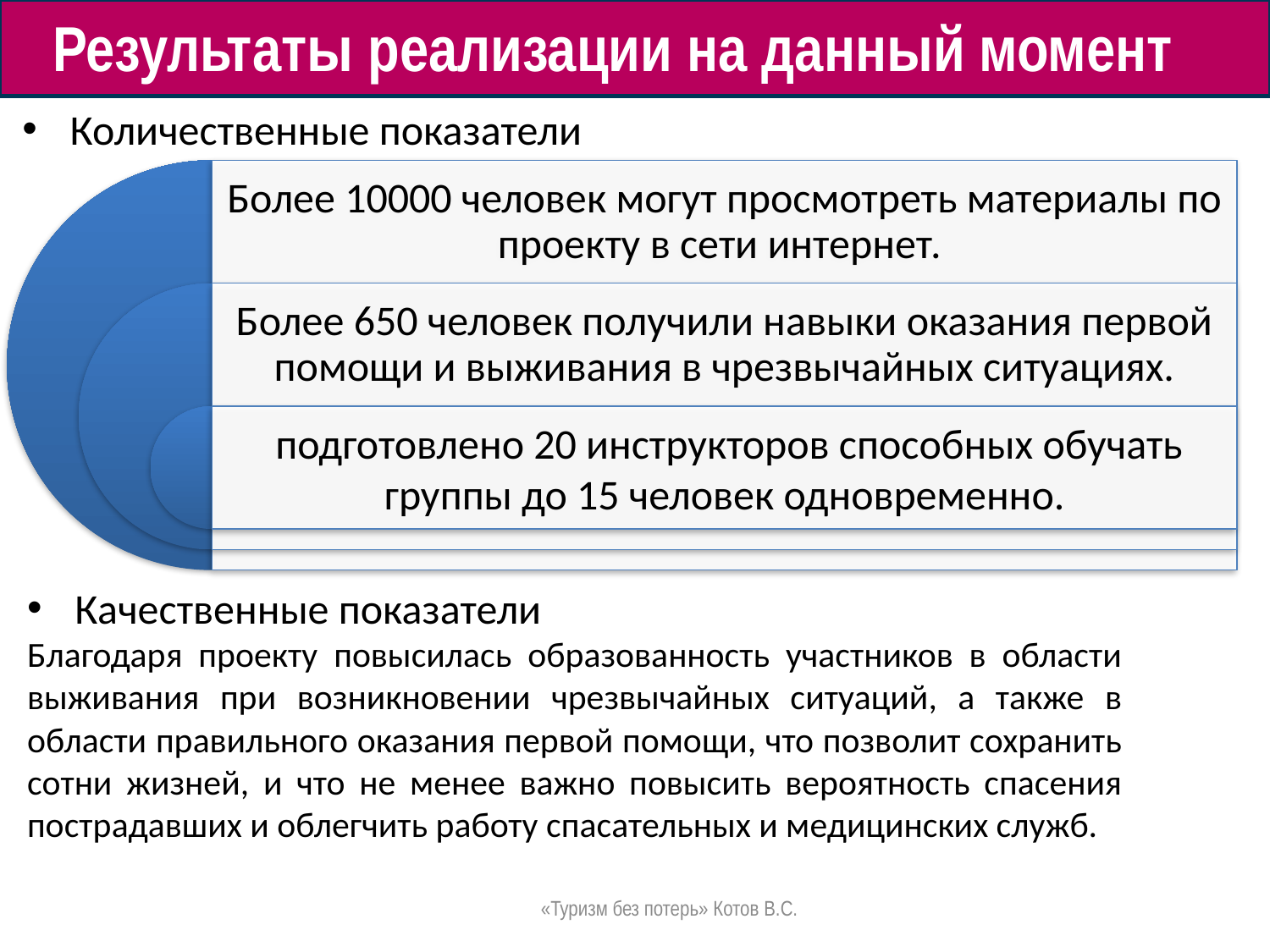

# Результаты реализации на данный момент
Количественные показатели
Более 10000 человек могут просмотреть материалы по проекту в сети интернет.
Более 650 человек получили навыки оказания первой помощи и выживания в чрезвычайных ситуациях.

 подготовлено 20 инструкторов способных обучать группы до 15 человек одновременно.

Качественные показатели
Благодаря проекту повысилась образованность участников в области выживания при возникновении чрезвычайных ситуаций, а также в области правильного оказания первой помощи, что позволит сохранить сотни жизней, и что не менее важно повысить вероятность спасения пострадавших и облегчить работу спасательных и медицинских служб.
«Туризм без потерь» Котов В.С.